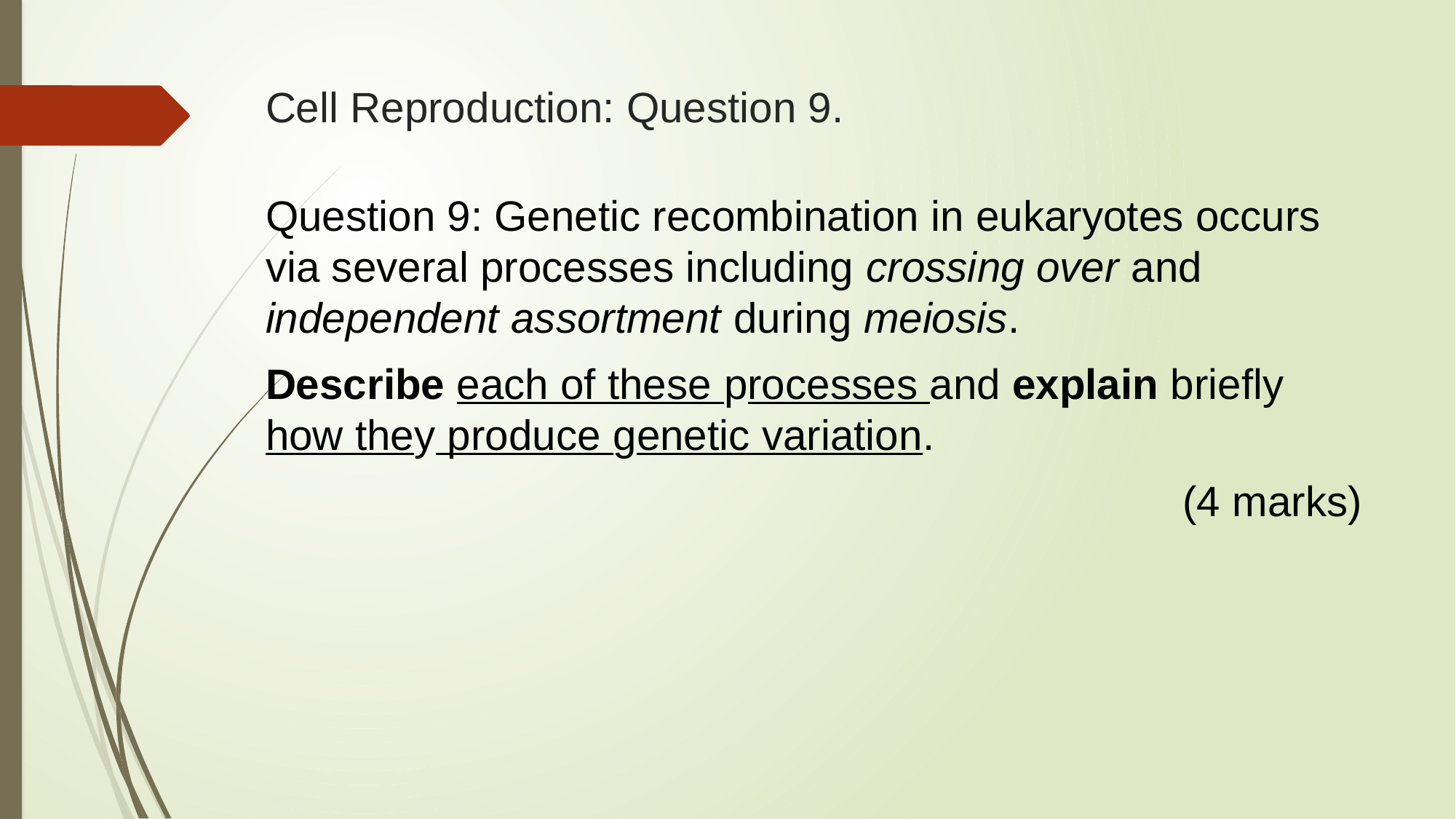

# Cell Reproduction: Question 9.
Question 9: Genetic recombination in eukaryotes occurs via several processes including crossing over and independent assortment during meiosis.
Describe each of these processes and explain briefly how they produce genetic variation.
(4 marks)